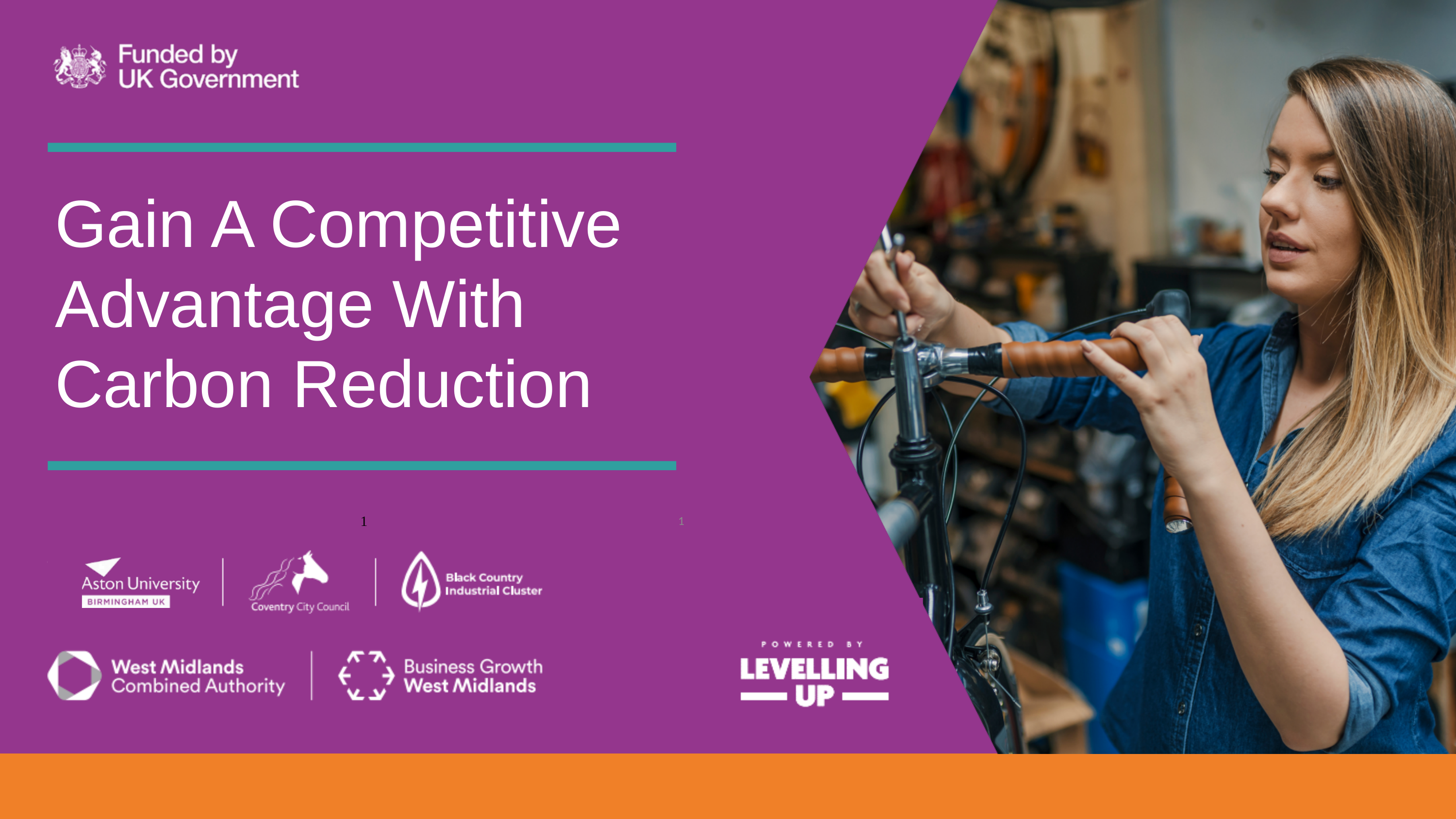

Gain A Competitive Advantage With Carbon Reduction

1
1